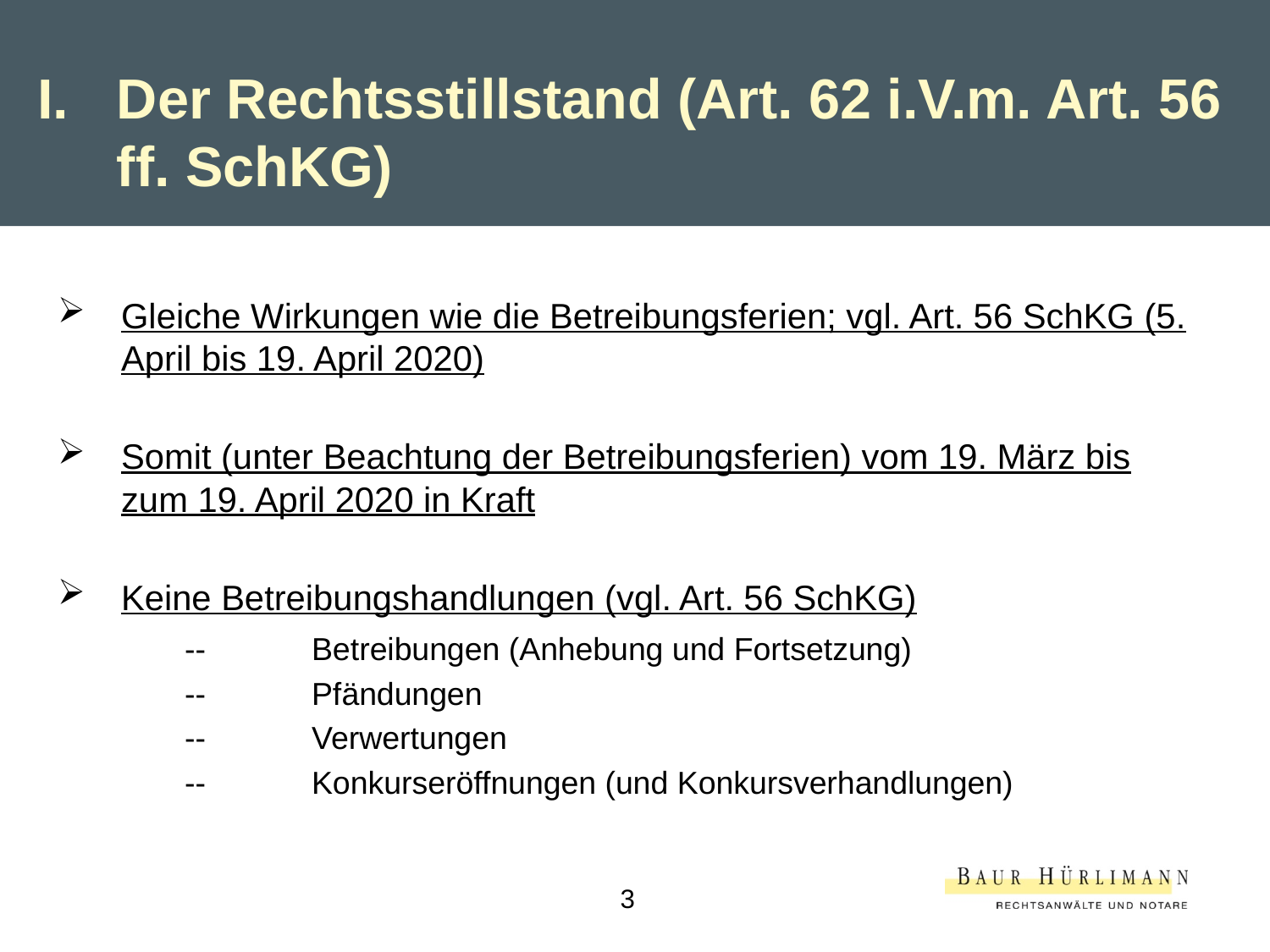

I.	Der Rechtsstillstand (Art. 62 i.V.m. Art. 56 ff. SchKG)

Gleiche Wirkungen wie die Betreibungsferien; vgl. Art. 56 SchKG (5. April bis 19. April 2020)

Somit (unter Beachtung der Betreibungsferien) vom 19. März bis zum 19. April 2020 in Kraft

Keine Betreibungshandlungen (vgl. Art. 56 SchKG)
	-- 	Betreibungen (Anhebung und Fortsetzung)
	--	Pfändungen
	--	Verwertungen
	--	Konkurseröffnungen (und Konkursverhandlungen)

3